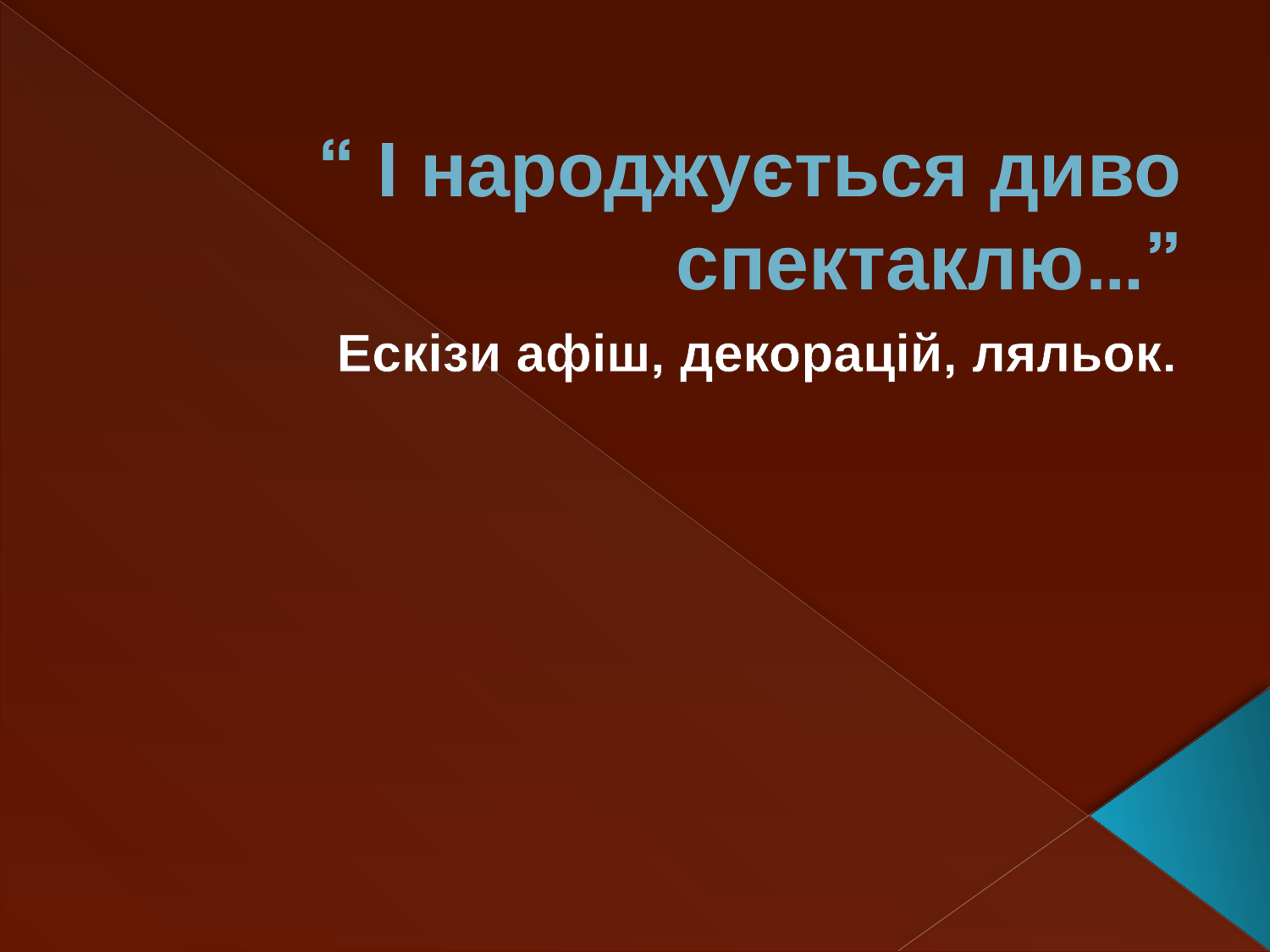

# “ І народжується диво спектаклю…”
Ескізи афіш, декорацій, ляльок.